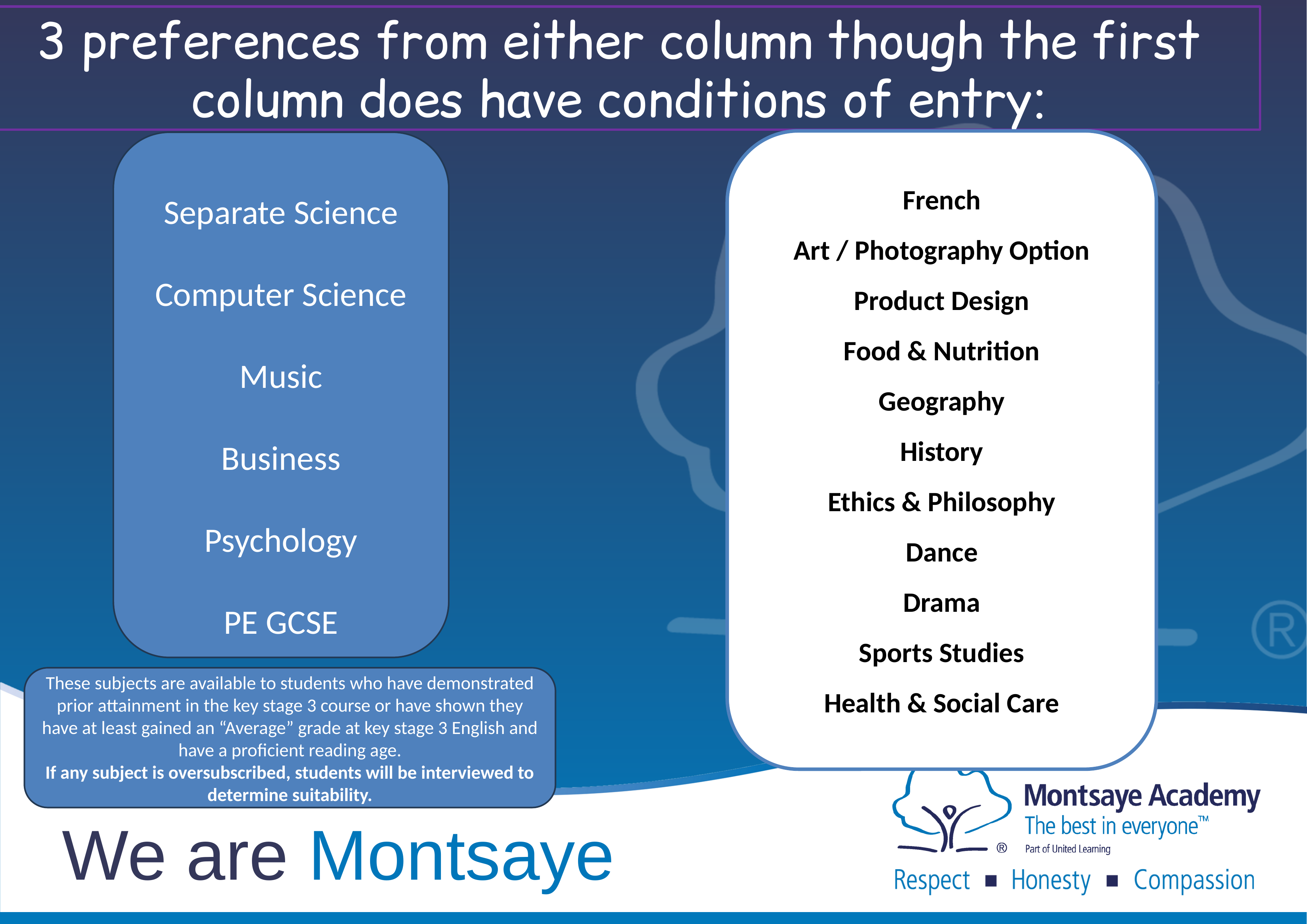

3 preferences from either column though the first column does have conditions of entry:

French
Art / Photography Option
Product Design
Food & Nutrition
Geography
History
Ethics & Philosophy
Dance
Drama
Sports Studies
Health & Social Care

Separate Science
Computer Science
Music
Business
Psychology
PE GCSE
These subjects are available to students who have demonstrated prior attainment in the key stage 3 course or have shown they have at least gained an “Average” grade at key stage 3 English and have a proficient reading age.
If any subject is oversubscribed, students will be interviewed to determine suitability.

We are Montsaye